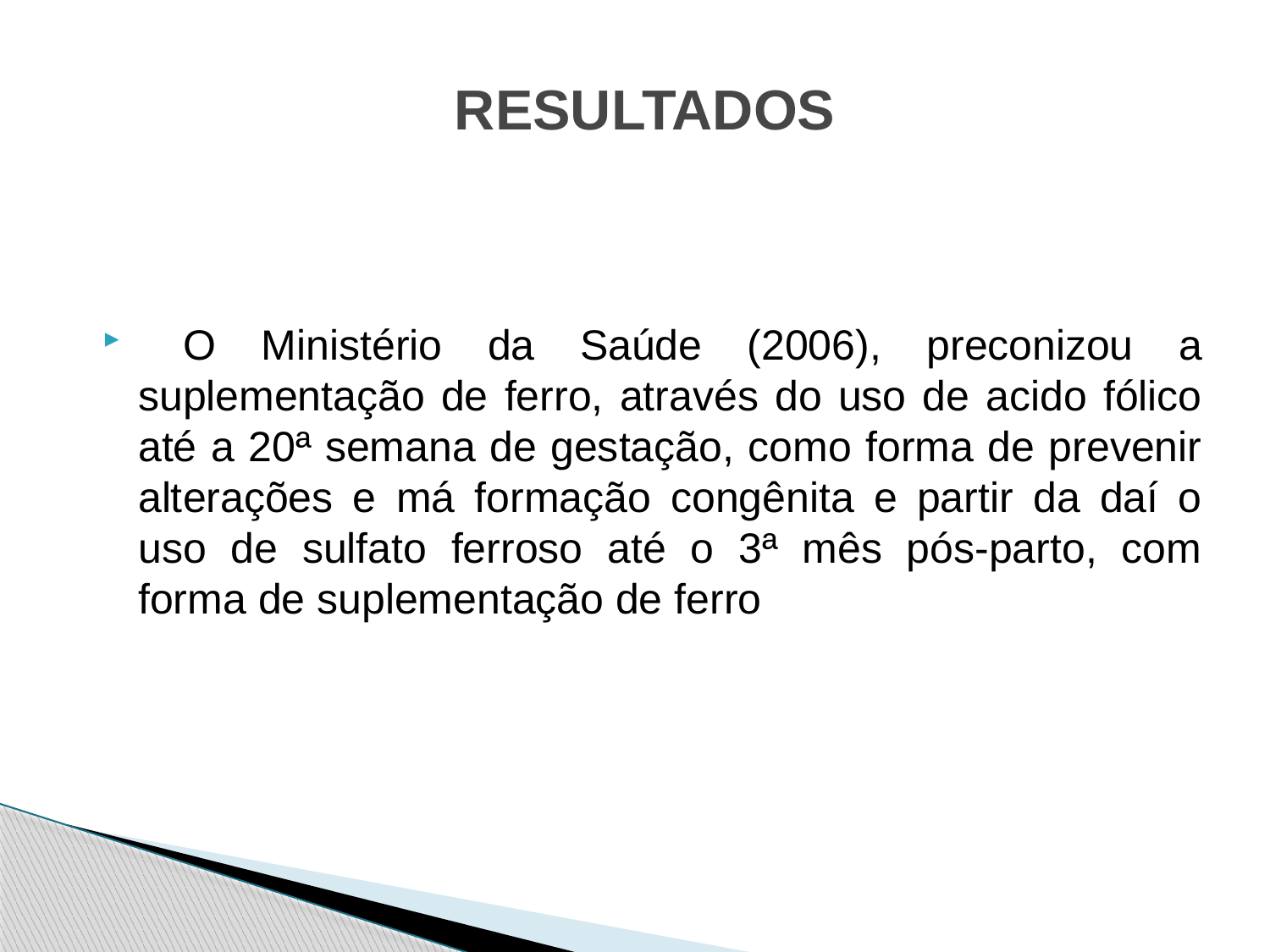

# RESULTADOS

 O Ministério da Saúde (2006), preconizou a suplementação de ferro, através do uso de acido fólico até a 20ª semana de gestação, como forma de prevenir alterações e má formação congênita e partir da daí o uso de sulfato ferroso até o 3ª mês pós-parto, com forma de suplementação de ferro